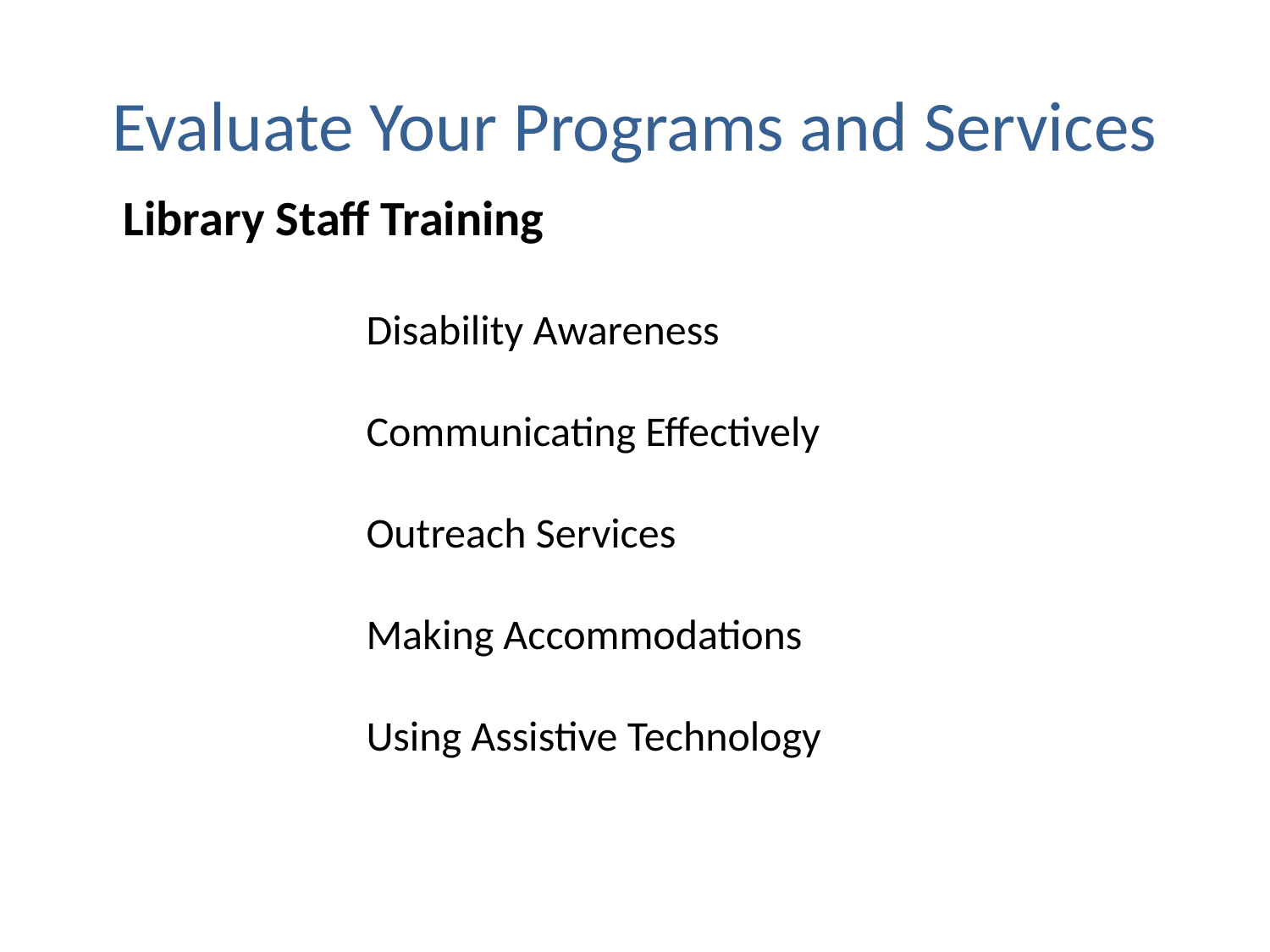

Evaluate Your Programs and Services

Library Staff Training
Disability Awareness

Communicating Effectively

Outreach Services

Making Accommodations

Using Assistive Technology